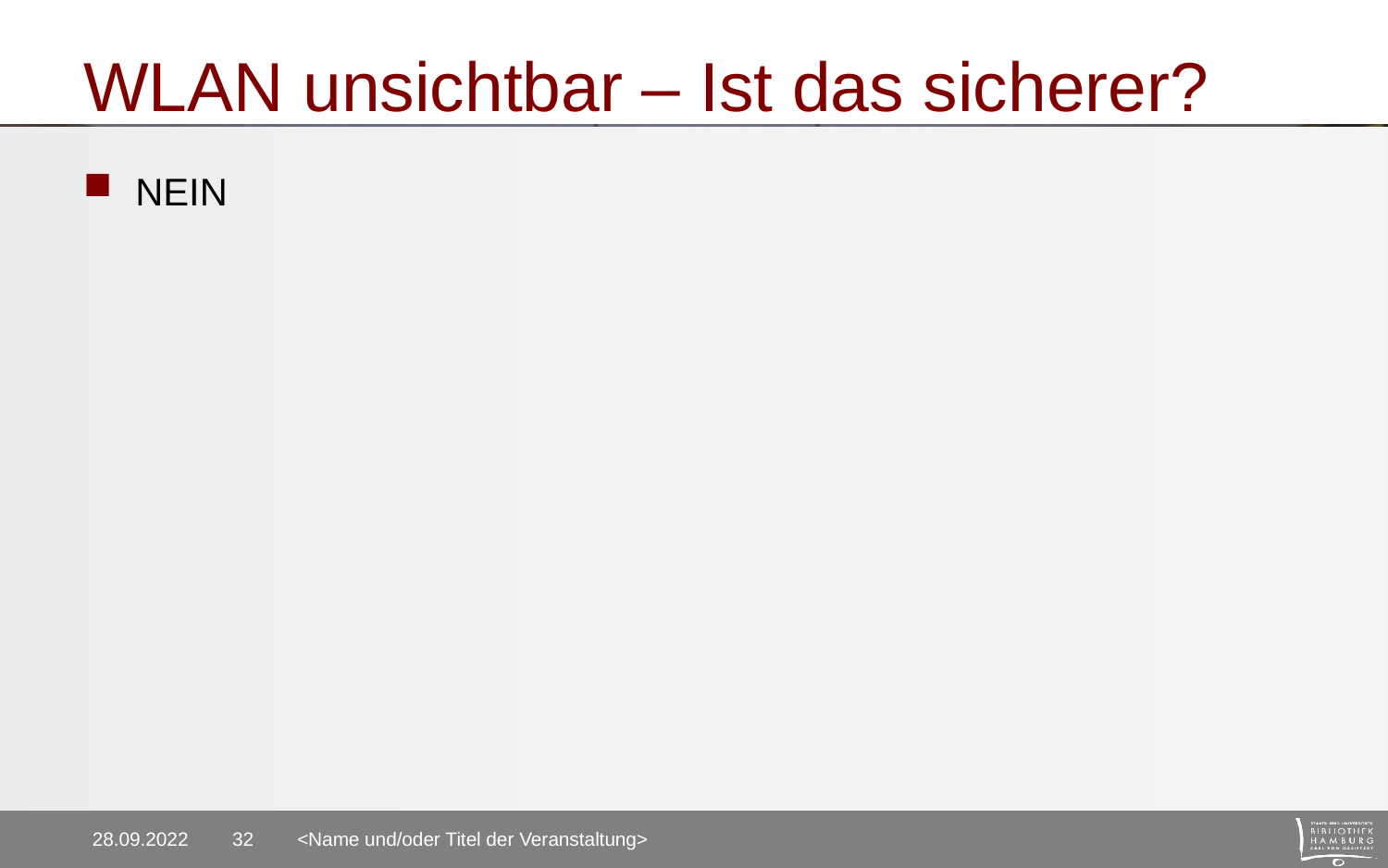

# WLAN unsichtbar – Ist das sicherer?
NEIN

28.09.2022
<Name und/oder Titel der Veranstaltung>
32